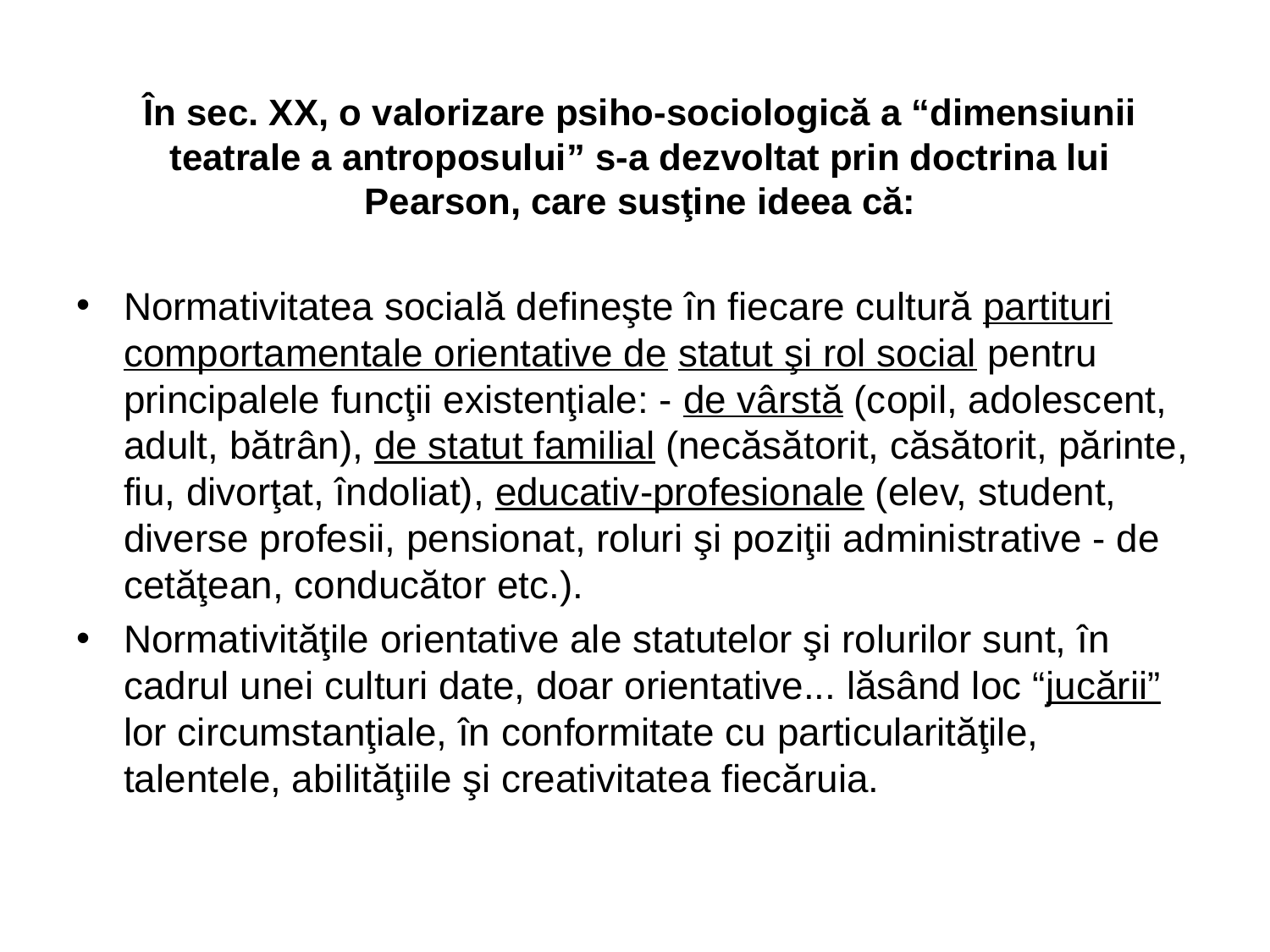

# În sec. XX, o valorizare psiho-sociologică a “dimensiunii teatrale a antroposului” s-a dezvoltat prin doctrina lui Pearson, care susţine ideea că:
Normativitatea socială defineşte în fiecare cultură partituri comportamentale orientative de statut şi rol social pentru principalele funcţii existenţiale: - de vârstă (copil, adolescent, adult, bătrân), de statut familial (necăsătorit, căsătorit, părinte, fiu, divorţat, îndoliat), educativ-profesionale (elev, student, diverse profesii, pensionat, roluri şi poziţii administrative - de cetăţean, conducător etc.).
Normativităţile orientative ale statutelor şi rolurilor sunt, în cadrul unei culturi date, doar orientative... lăsând loc “jucării” lor circumstanţiale, în conformitate cu particularităţile, talentele, abilităţiile şi creativitatea fiecăruia.